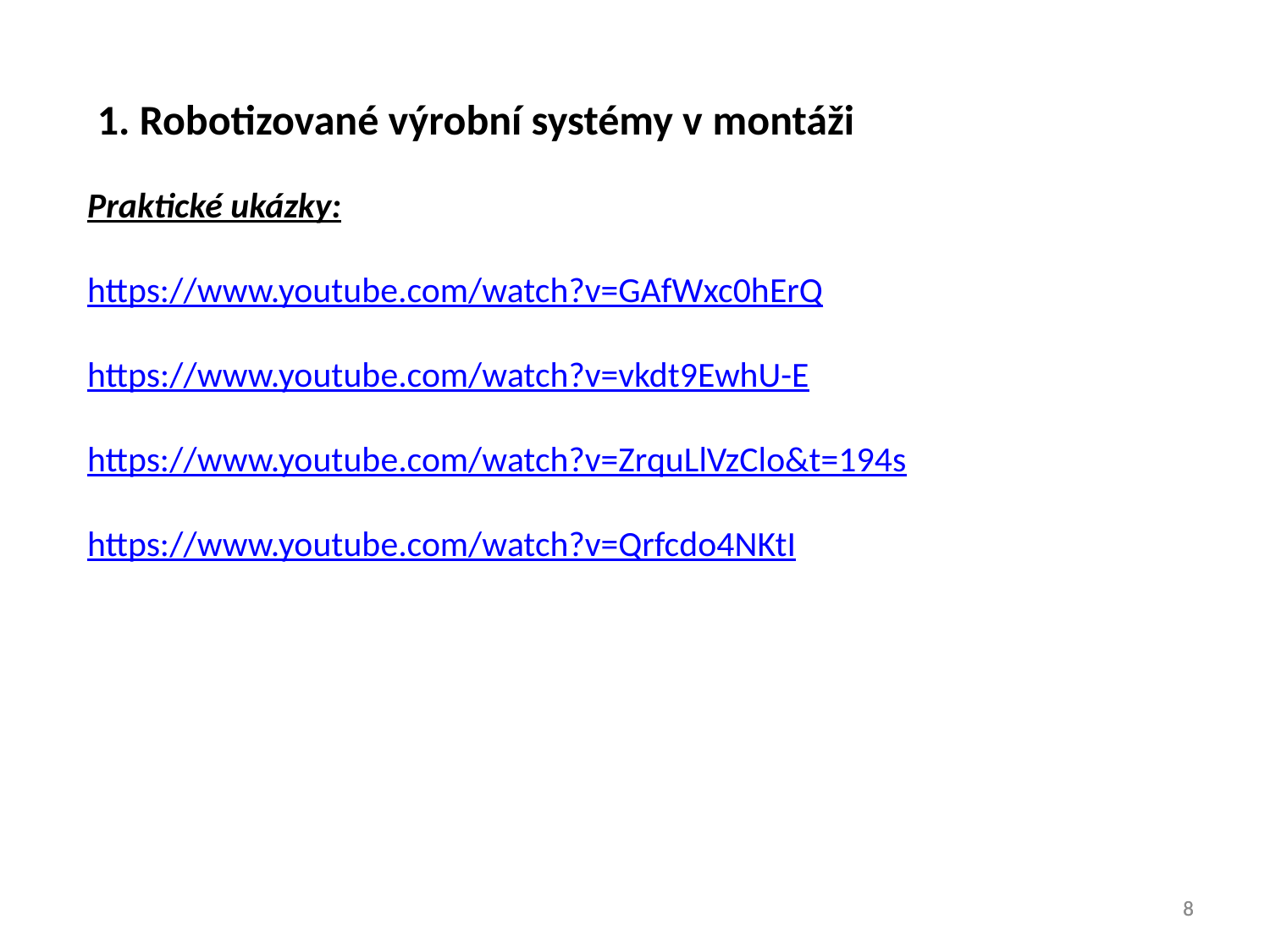

1. Robotizované výrobní systémy v montáži
Praktické ukázky:

https://www.youtube.com/watch?v=GAfWxc0hErQ

https://www.youtube.com/watch?v=vkdt9EwhU-E

https://www.youtube.com/watch?v=ZrquLlVzClo&t=194s

https://www.youtube.com/watch?v=Qrfcdo4NKtI

8
8